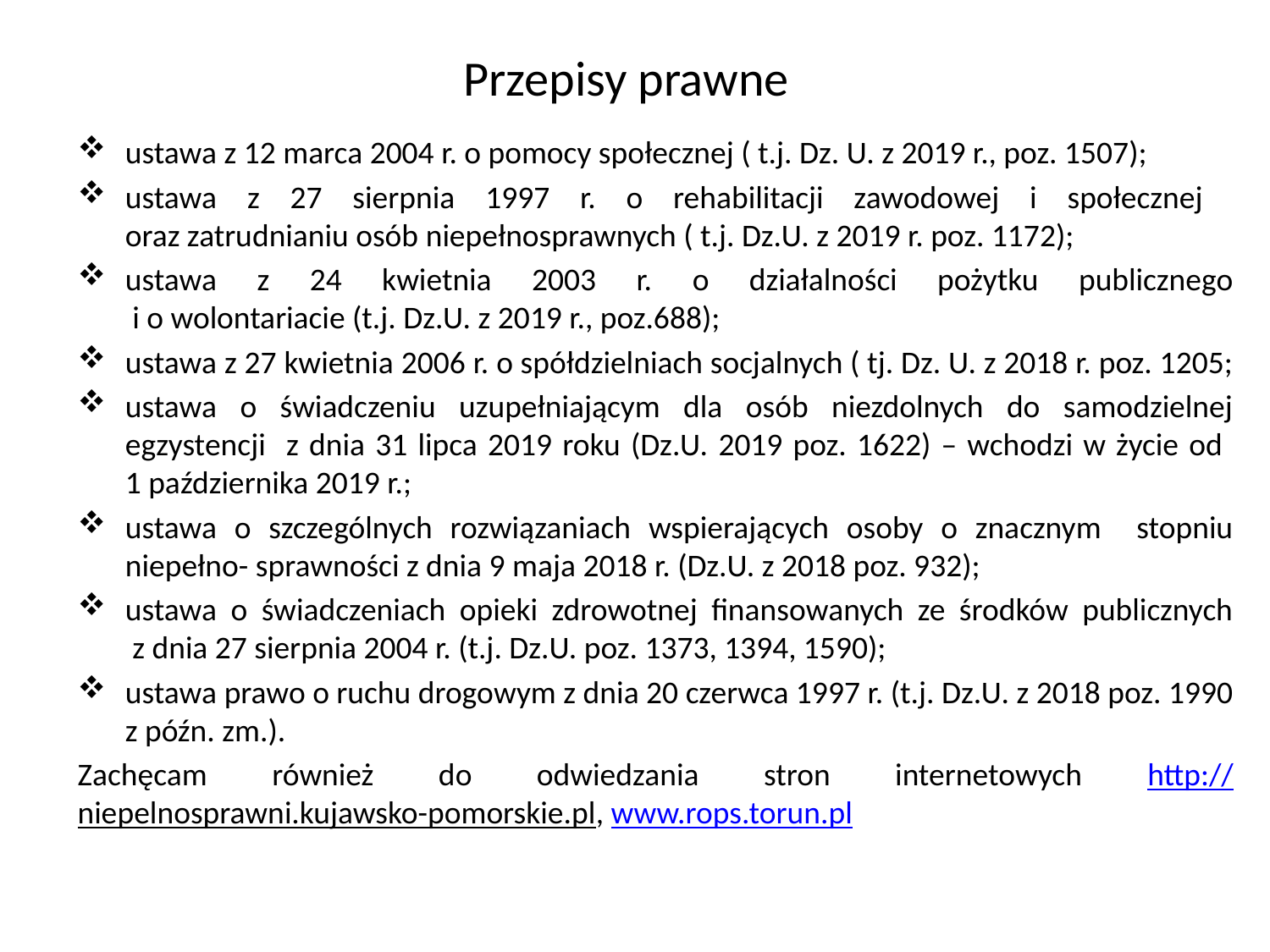

# Przepisy prawne
ustawa z 12 marca 2004 r. o pomocy społecznej ( t.j. Dz. U. z 2019 r., poz. 1507);
ustawa z 27 sierpnia 1997 r. o rehabilitacji zawodowej i społecznej
oraz zatrudnianiu osób niepełnosprawnych ( t.j. Dz.U. z 2019 r. poz. 1172);
ustawa z 24 kwietnia 2003 r. o działalności pożytku publicznego
 i o wolontariacie (t.j. Dz.U. z 2019 r., poz.688);
ustawa z 27 kwietnia 2006 r. o spółdzielniach socjalnych ( tj. Dz. U. z 2018 r. poz. 1205;
ustawa o świadczeniu uzupełniającym dla osób niezdolnych do samodzielnej egzystencji  z dnia 31 lipca 2019 roku (Dz.U. 2019 poz. 1622) – wchodzi w życie od
1 października 2019 r.;
ustawa o szczególnych rozwiązaniach wspierających osoby o znacznym  stopniu niepełno- sprawności z dnia 9 maja 2018 r. (Dz.U. z 2018 poz. 932);
ustawa o świadczeniach opieki zdrowotnej finansowanych ze środków publicznych
 z dnia 27 sierpnia 2004 r. (t.j. Dz.U. poz. 1373, 1394, 1590);
ustawa prawo o ruchu drogowym z dnia 20 czerwca 1997 r. (t.j. Dz.U. z 2018 poz. 1990 z późn. zm.).
Zachęcam również do odwiedzania stron internetowych http://niepelnosprawni.kujawsko-pomorskie.pl, www.rops.torun.pl